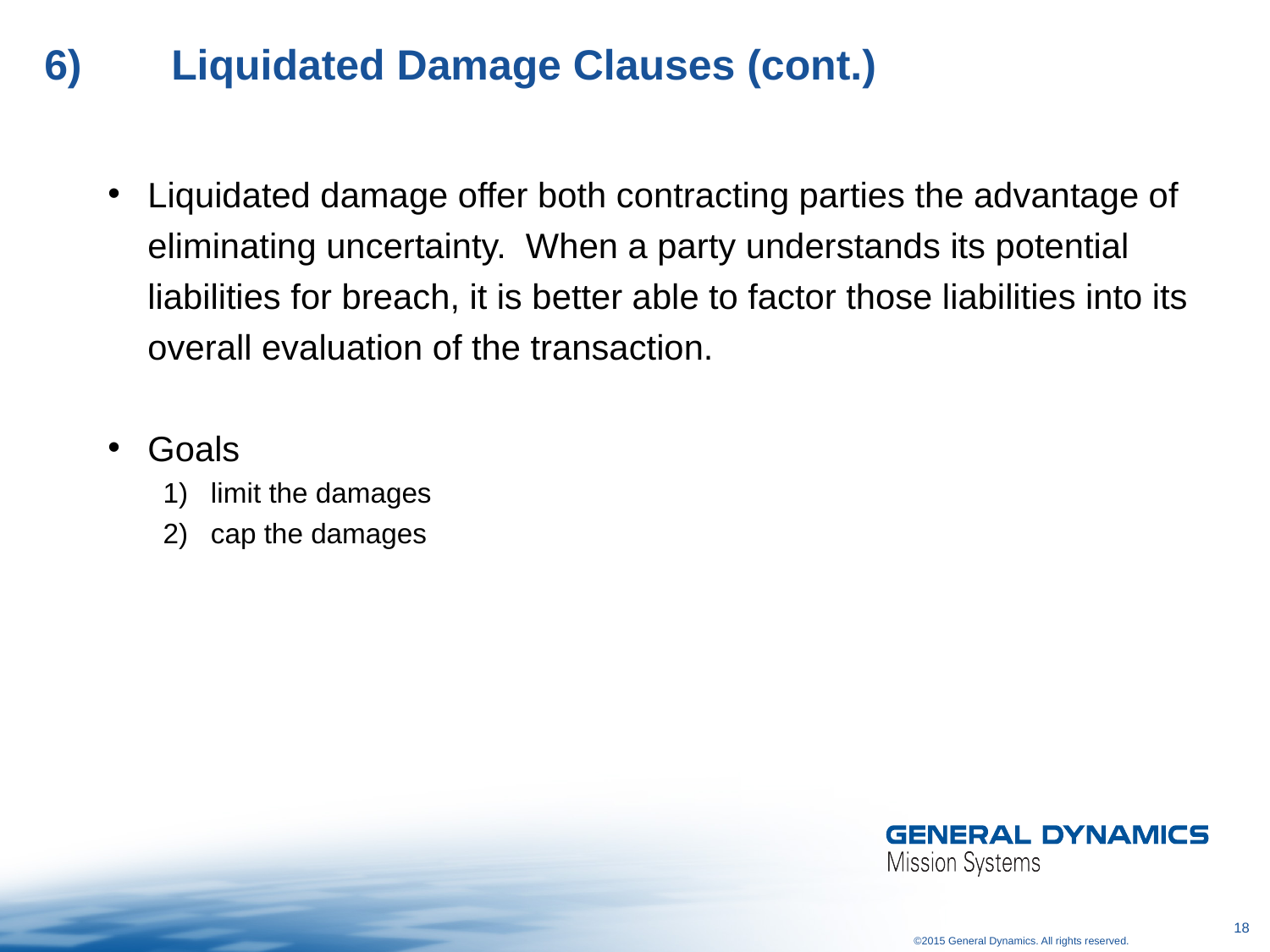

# 6)	Liquidated Damage Clauses (cont.)
Liquidated damage offer both contracting parties the advantage of eliminating uncertainty.  When a party understands its potential liabilities for breach, it is better able to factor those liabilities into its overall evaluation of the transaction.

Goals
limit the damages
cap the damages

18
©2015 General Dynamics. All rights reserved.